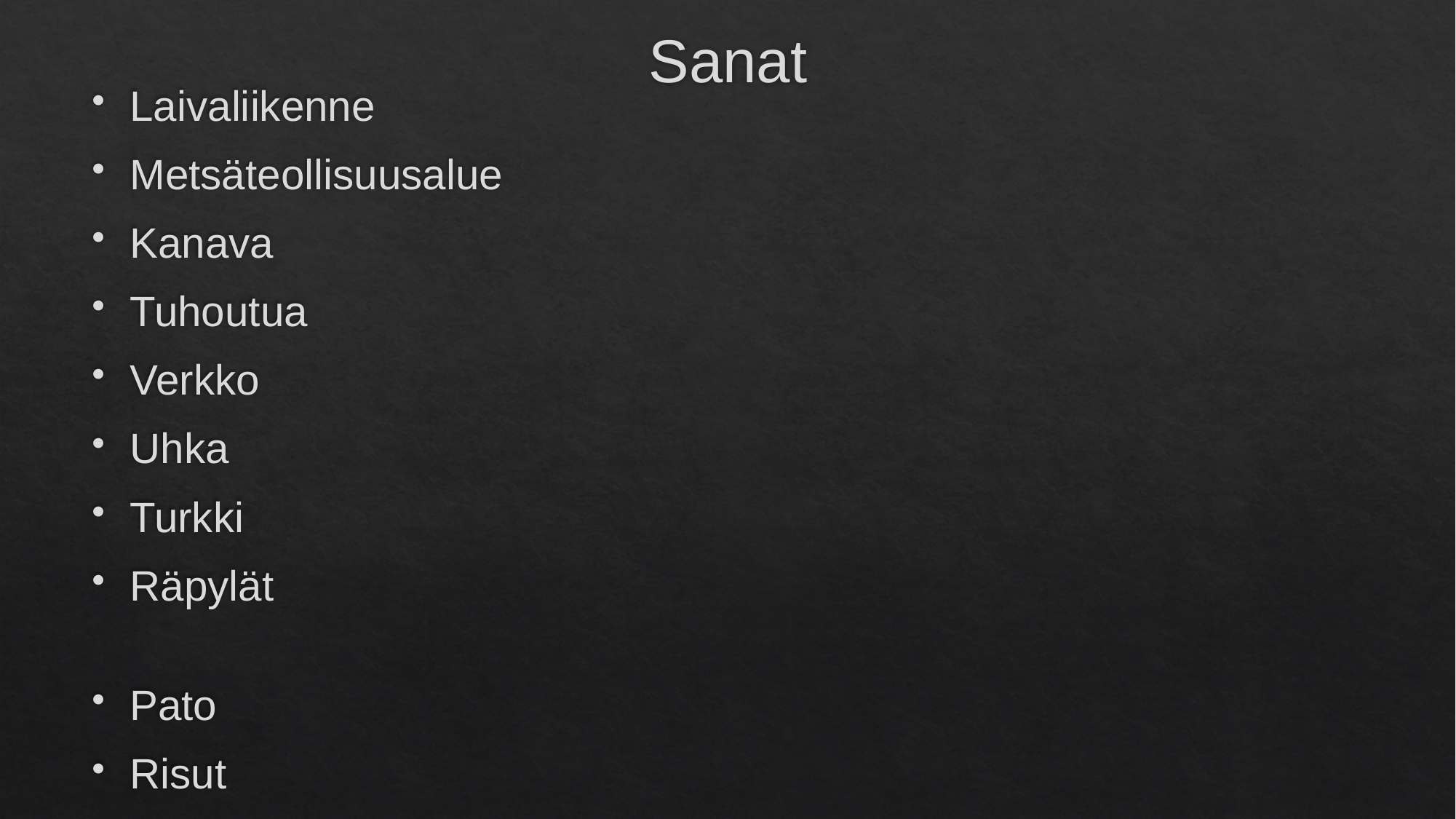

# Sanat
Laivaliikenne
Metsäteollisuusalue
Kanava
Tuhoutua
Verkko
Uhka
Turkki
Räpylät
Pato
Risut